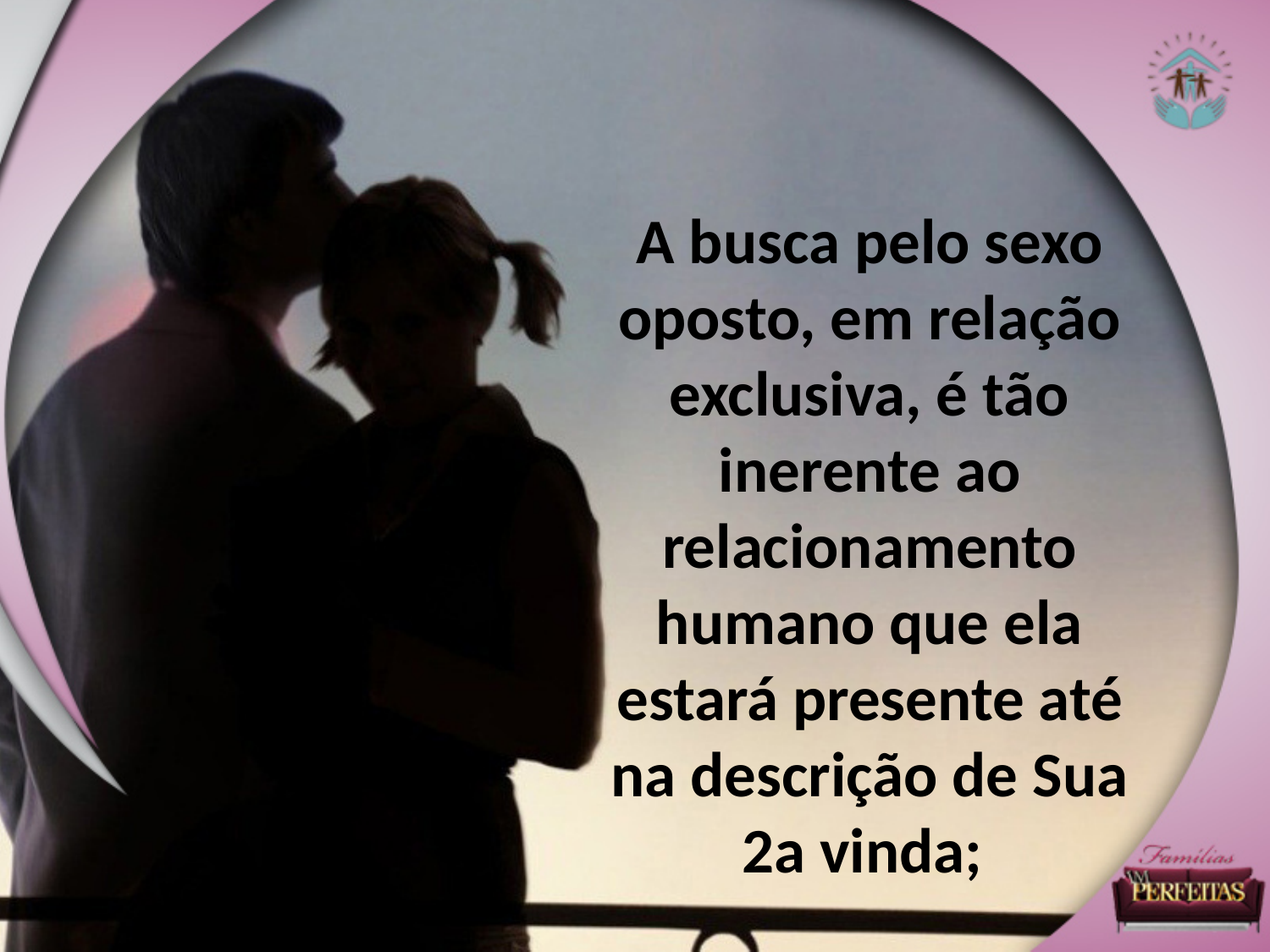

A busca pelo sexo oposto, em relação exclusiva, é tão inerente ao relacionamento humano que ela estará presente até na descrição de Sua 2a vinda;